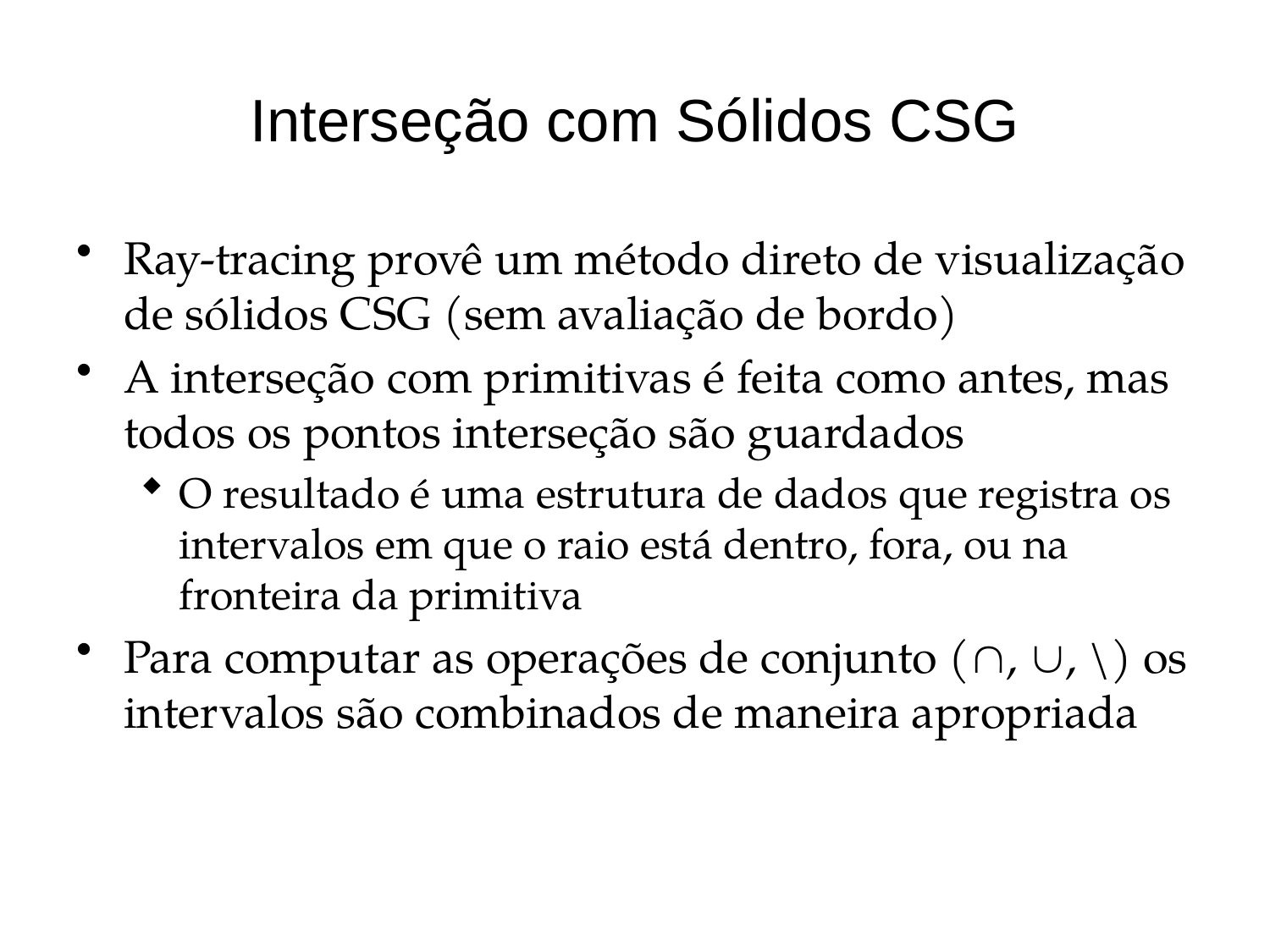

# Interseção com Sólidos CSG
Ray-tracing provê um método direto de visualização de sólidos CSG (sem avaliação de bordo)
A interseção com primitivas é feita como antes, mas todos os pontos interseção são guardados
O resultado é uma estrutura de dados que registra os intervalos em que o raio está dentro, fora, ou na fronteira da primitiva
Para computar as operações de conjunto (∩, ∪, \) os intervalos são combinados de maneira apropriada